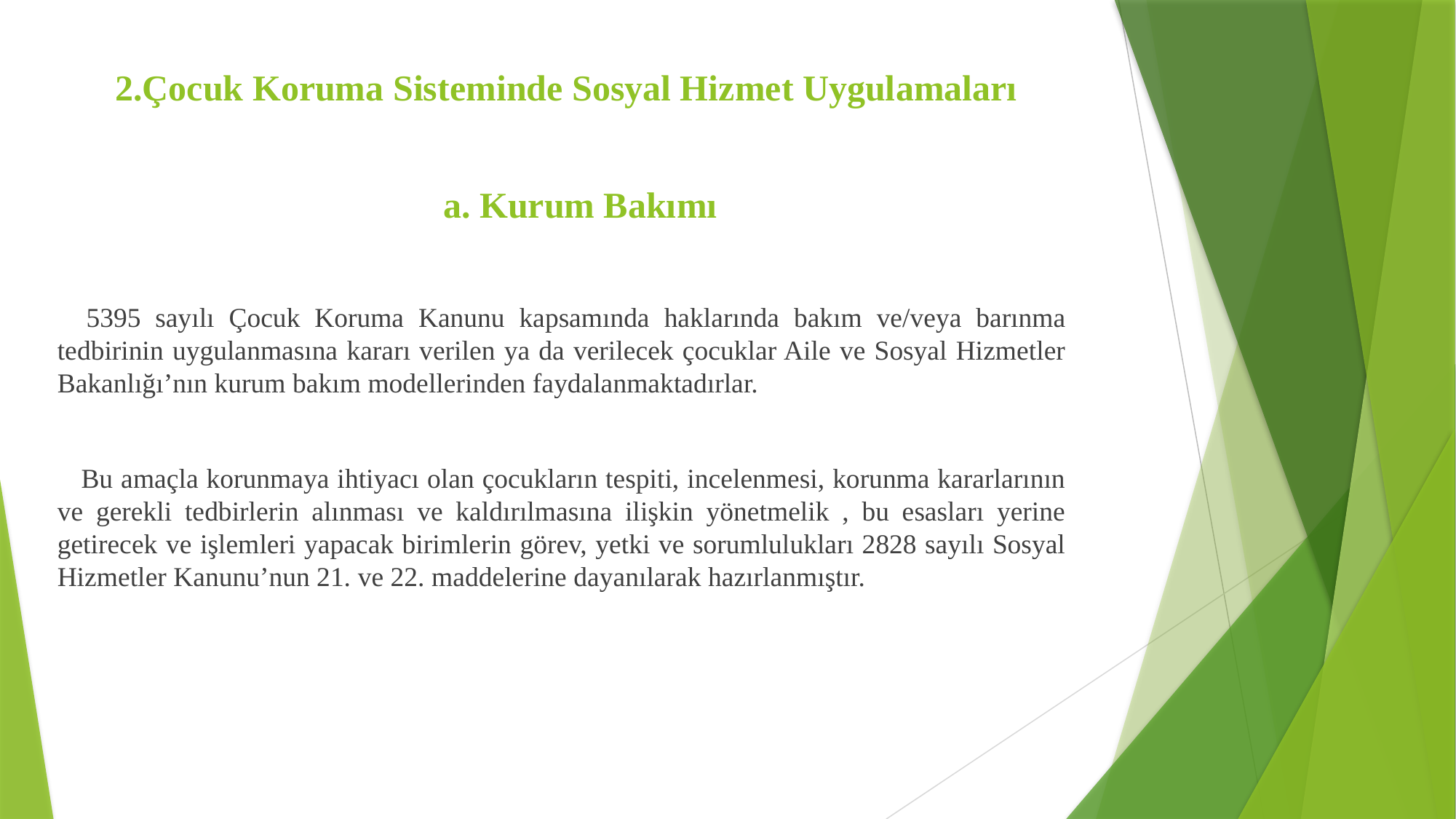

2.Çocuk Koruma Sisteminde Sosyal Hizmet Uygulamaları

    a. Kurum Bakımı

  5395 sayılı Çocuk Koruma Kanunu kapsamında haklarında bakım ve/veya barınma tedbirinin uygulanmasına kararı verilen ya da verilecek çocuklar Aile ve Sosyal Hizmetler Bakanlığı’nın kurum bakım modellerinden faydalanmaktadırlar.

   Bu amaçla korunmaya ihtiyacı olan çocukların tespiti, incelenmesi, korunma kararlarının ve gerekli tedbirlerin alınması ve kaldırılmasına ilişkin yönetmelik , bu esasları yerine getirecek ve işlemleri yapacak birimlerin görev, yetki ve sorumlulukları 2828 sayılı Sosyal Hizmetler Kanunu’nun 21. ve 22. maddelerine dayanılarak hazırlanmıştır.